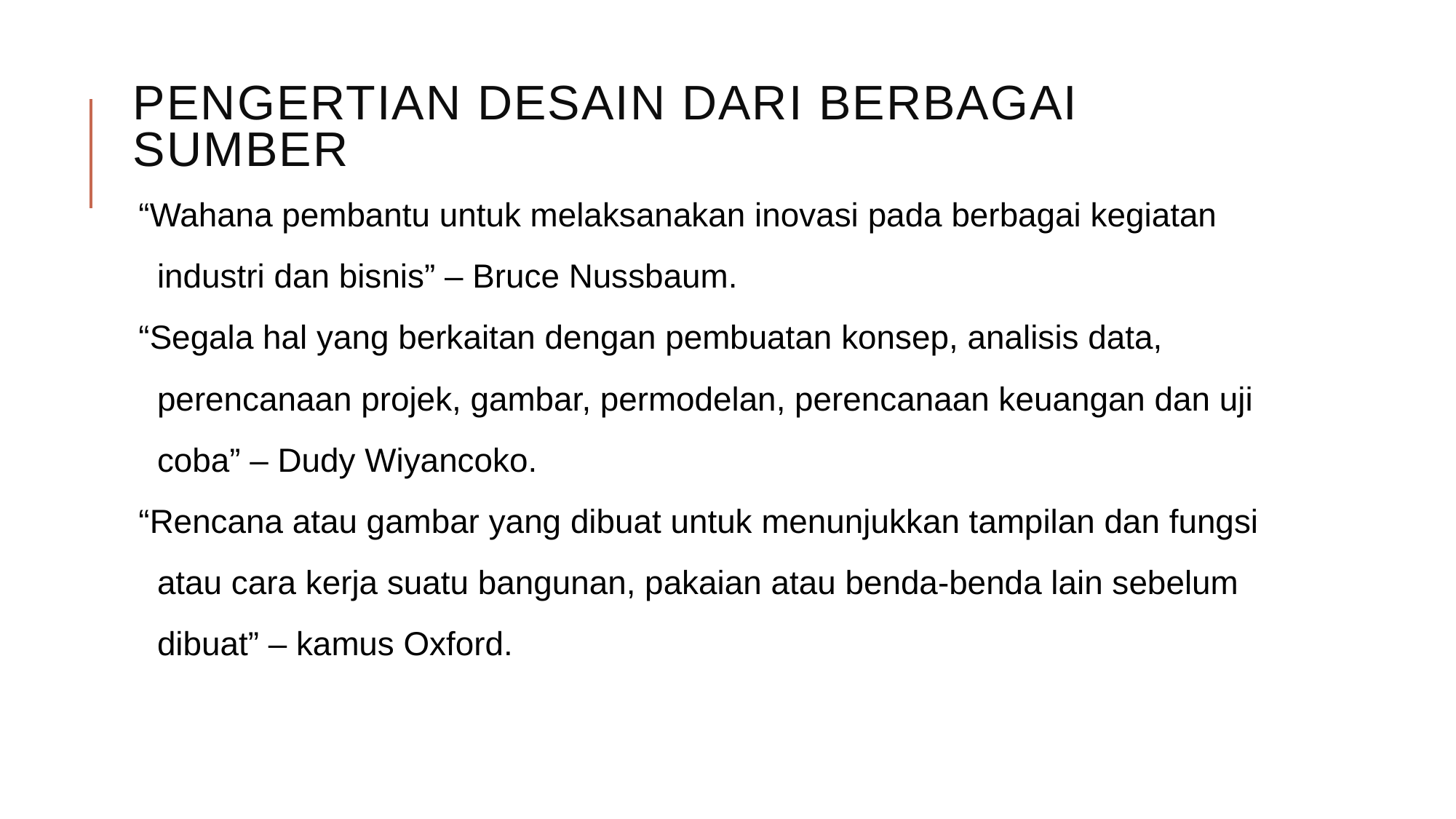

# PENGERTIAN DESAIN DARI BERBAGAI SUMBER
“Wahana pembantu untuk melaksanakan inovasi pada berbagai kegiatan
  industri dan bisnis” – Bruce Nussbaum.
“Segala hal yang berkaitan dengan pembuatan konsep, analisis data,
  perencanaan projek, gambar, permodelan, perencanaan keuangan dan uji
  coba” – Dudy Wiyancoko.
“Rencana atau gambar yang dibuat untuk menunjukkan tampilan dan fungsi
  atau cara kerja suatu bangunan, pakaian atau benda-benda lain sebelum
  dibuat” – kamus Oxford.